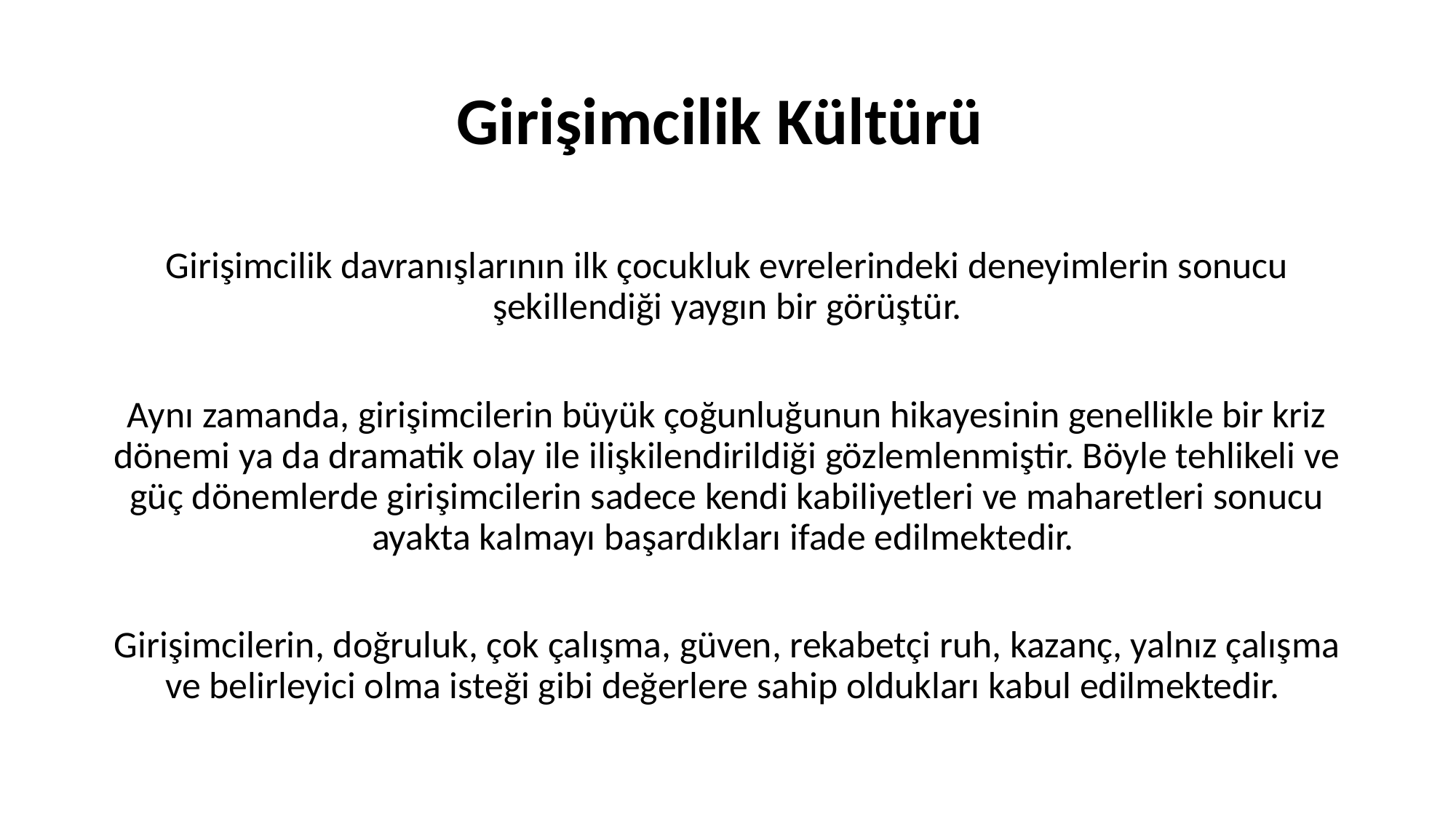

# Girişimcilik Kültürü

Girişimcilik davranışlarının ilk çocukluk evrelerindeki deneyimlerin sonucu şekillendiği yaygın bir görüştür.

Aynı zamanda, girişimcilerin büyük çoğunluğunun hikayesinin genellikle bir kriz dönemi ya da dramatik olay ile ilişkilendirildiği gözlemlenmiştir. Böyle tehlikeli ve güç dönemlerde girişimcilerin sadece kendi kabiliyetleri ve maharetleri sonucu ayakta kalmayı başardıkları ifade edilmektedir.

Girişimcilerin, doğruluk, çok çalışma, güven, rekabetçi ruh, kazanç, yalnız çalışma ve belirleyici olma isteği gibi değerlere sahip oldukları kabul edilmektedir.